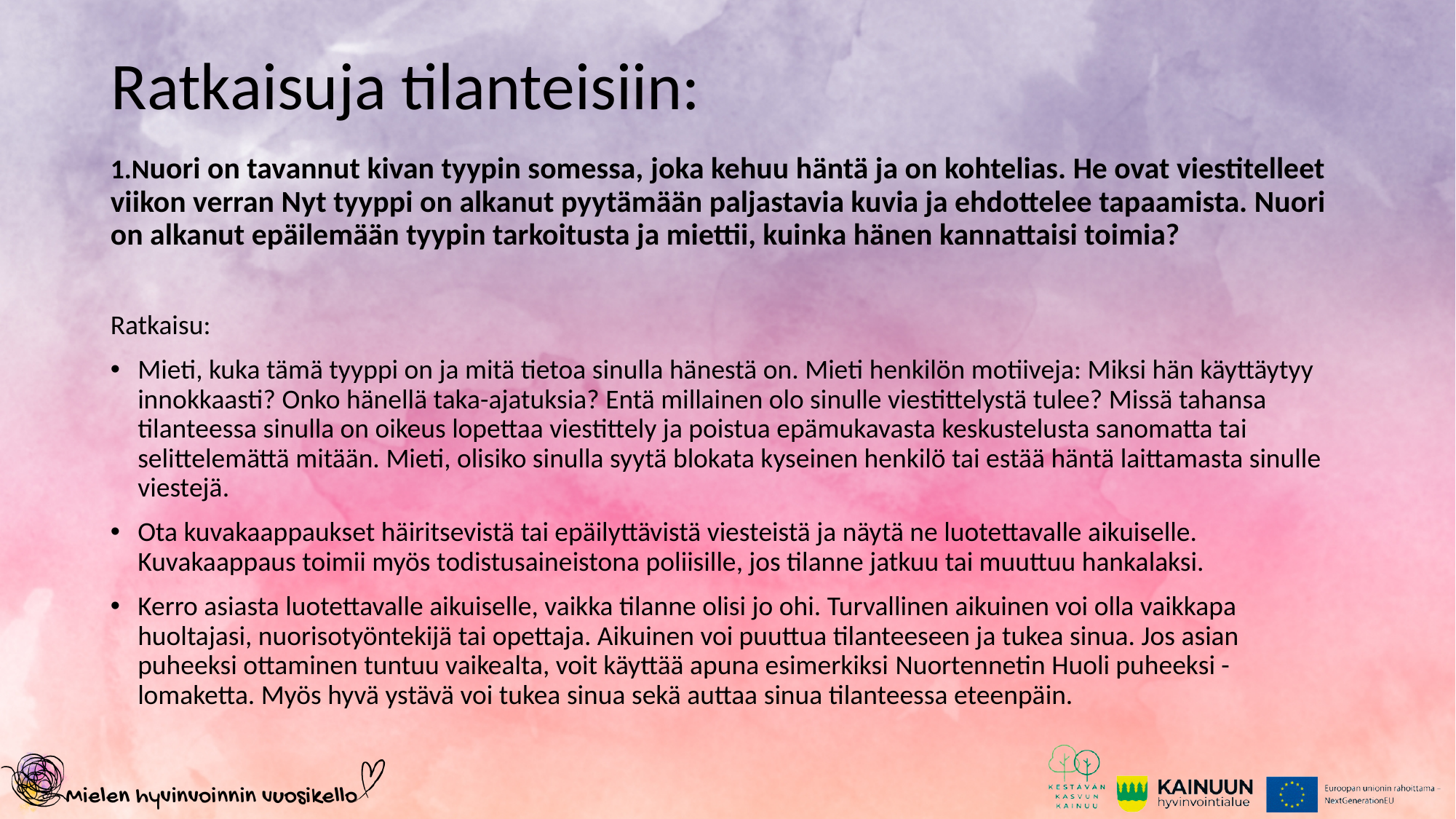

# Ratkaisuja tilanteisiin:
1.Nuori on tavannut kivan tyypin somessa, joka kehuu häntä ja on kohtelias. He ovat viestitelleet viikon verran Nyt tyyppi on alkanut pyytämään paljastavia kuvia ja ehdottelee tapaamista. Nuori on alkanut epäilemään tyypin tarkoitusta ja miettii, kuinka hänen kannattaisi toimia?

Ratkaisu:
Mieti, kuka tämä tyyppi on ja mitä tietoa sinulla hänestä on. Mieti henkilön motiiveja: Miksi hän käyttäytyy innokkaasti? Onko hänellä taka-ajatuksia? Entä millainen olo sinulle viestittelystä tulee? Missä tahansa tilanteessa sinulla on oikeus lopettaa viestittely ja poistua epämukavasta keskustelusta sanomatta tai selittelemättä mitään. Mieti, olisiko sinulla syytä blokata kyseinen henkilö tai estää häntä laittamasta sinulle viestejä.
Ota kuvakaappaukset häiritsevistä tai epäilyttävistä viesteistä ja näytä ne luotettavalle aikuiselle. Kuvakaappaus toimii myös todistusaineistona poliisille, jos tilanne jatkuu tai muuttuu hankalaksi.
Kerro asiasta luotettavalle aikuiselle, vaikka tilanne olisi jo ohi. Turvallinen aikuinen voi olla vaikkapa huoltajasi, nuorisotyöntekijä tai opettaja. Aikuinen voi puuttua tilanteeseen ja tukea sinua. Jos asian puheeksi ottaminen tuntuu vaikealta, voit käyttää apuna esimerkiksi Nuortennetin Huoli puheeksi -lomaketta. Myös hyvä ystävä voi tukea sinua sekä auttaa sinua tilanteessa eteenpäin.